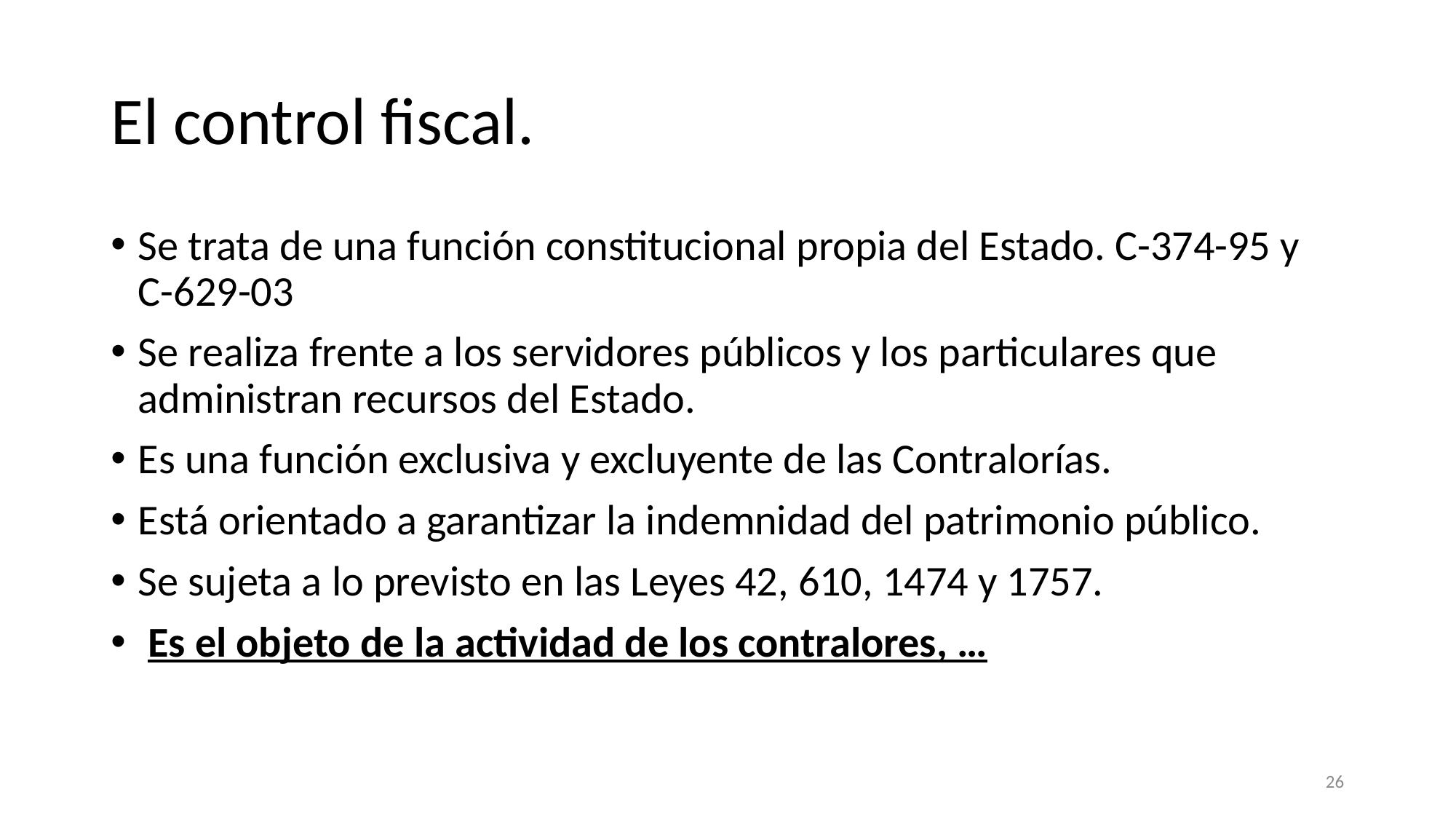

# El control fiscal.
Se trata de una función constitucional propia del Estado. C-374-95 y C-629-03
Se realiza frente a los servidores públicos y los particulares que administran recursos del Estado.
Es una función exclusiva y excluyente de las Contralorías.
Está orientado a garantizar la indemnidad del patrimonio público.
Se sujeta a lo previsto en las Leyes 42, 610, 1474 y 1757.
 Es el objeto de la actividad de los contralores, …

26